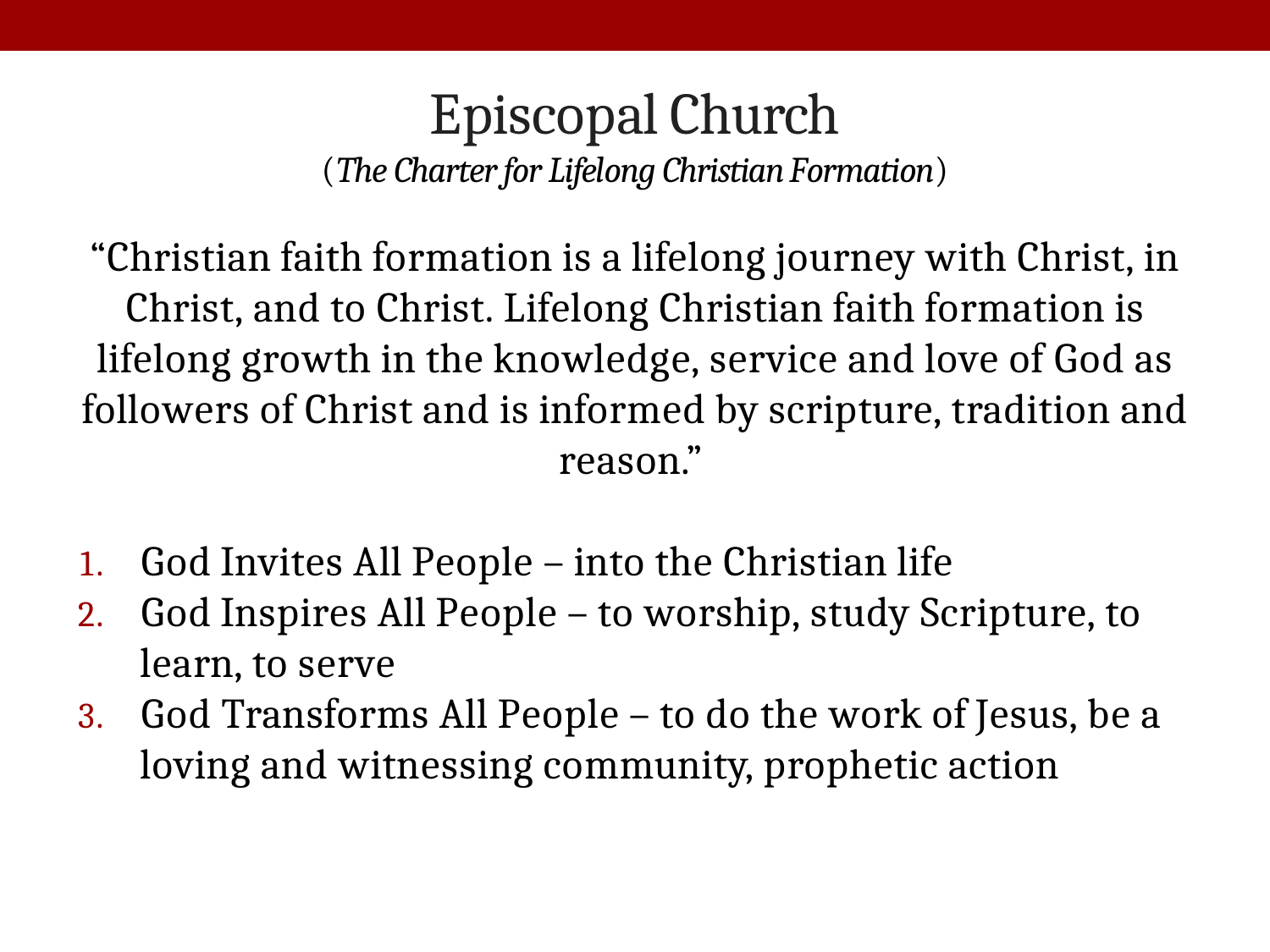

# Episcopal Church (The Charter for Lifelong Christian Formation)
“Christian faith formation is a lifelong journey with Christ, in Christ, and to Christ. Lifelong Christian faith formation is lifelong growth in the knowledge, service and love of God as followers of Christ and is informed by scripture, tradition and reason.”

God Invites All People – into the Christian life
God Inspires All People – to worship, study Scripture, to learn, to serve
God Transforms All People – to do the work of Jesus, be a loving and witnessing community, prophetic action